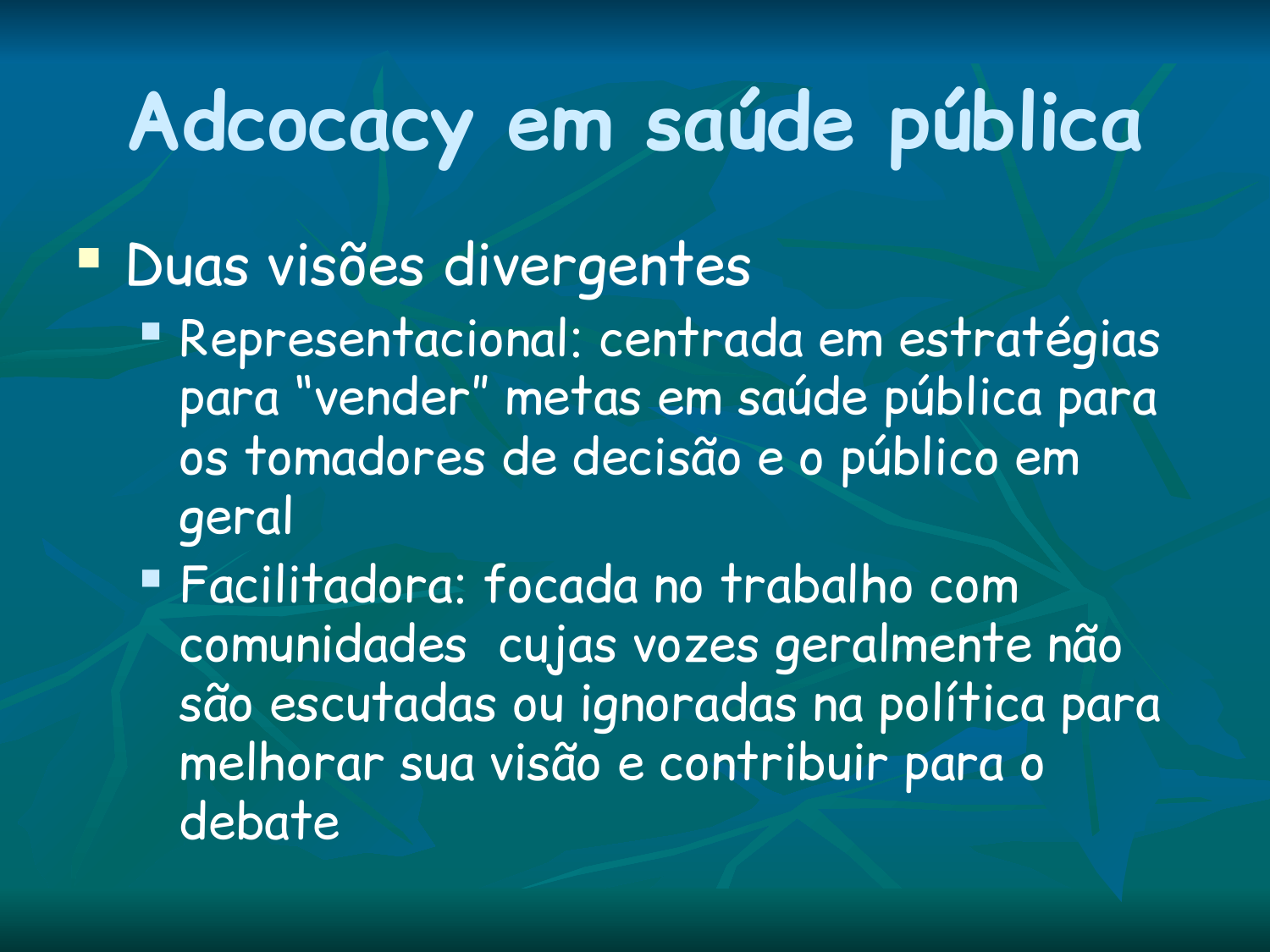

# Adcocacy em saúde pública
Duas visões divergentes
Representacional: centrada em estratégias para “vender” metas em saúde pública para os tomadores de decisão e o público em geral
Facilitadora: focada no trabalho com  comunidades  cujas vozes geralmente não são escutadas ou ignoradas na política para melhorar sua visão e contribuir para o debate